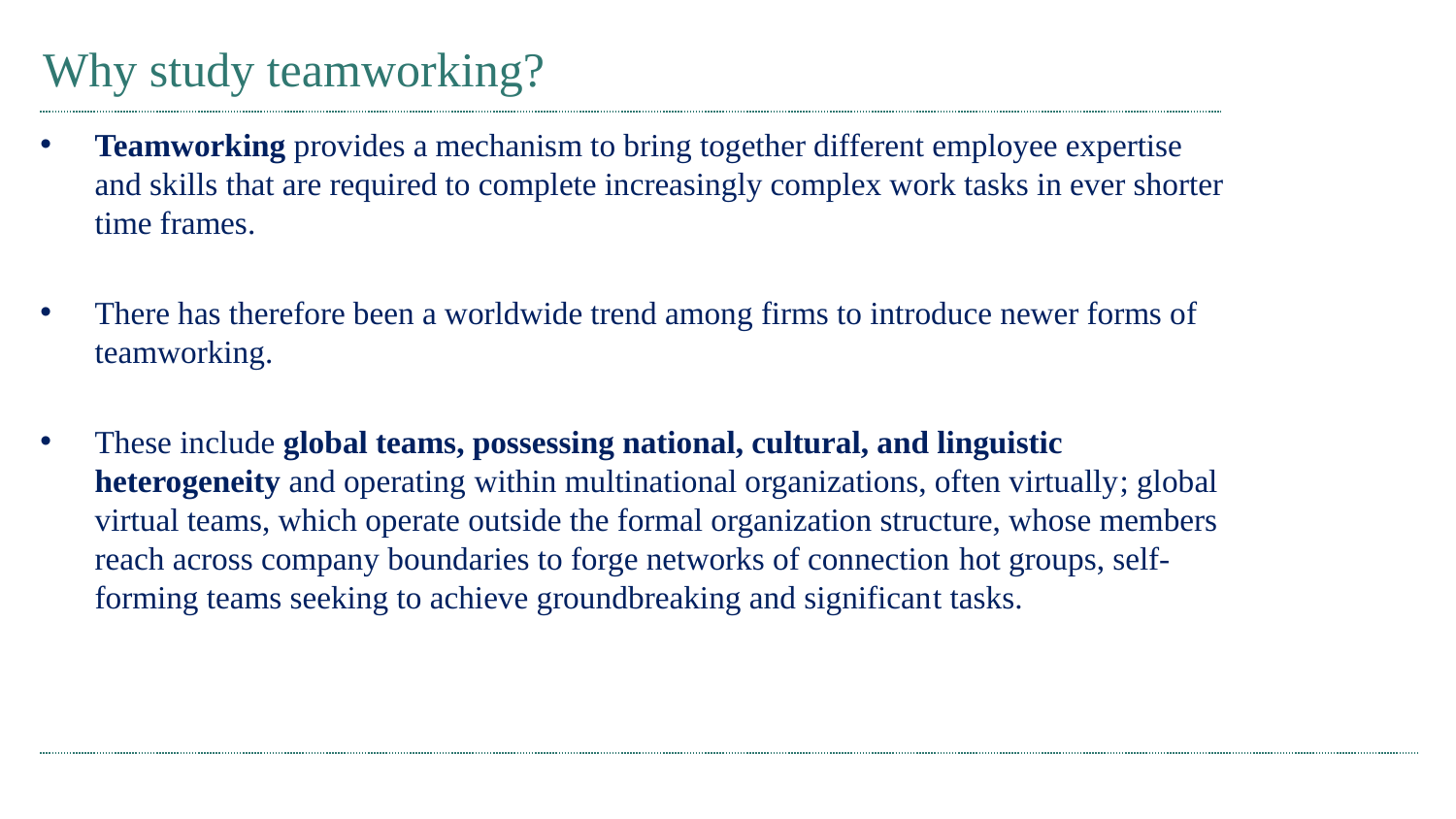

# Why study teamworking?
Teamworking provides a mechanism to bring together different employee expertise and skills that are required to complete increasingly complex work tasks in ever shorter time frames.

There has therefore been a worldwide trend among firms to introduce newer forms of teamworking.

These include global teams, possessing national, cultural, and linguistic heterogeneity and operating within multinational organizations, often virtually; global virtual teams, which operate outside the formal organization structure, whose members reach across company boundaries to forge networks of connection hot groups, self-forming teams seeking to achieve groundbreaking and significant tasks.